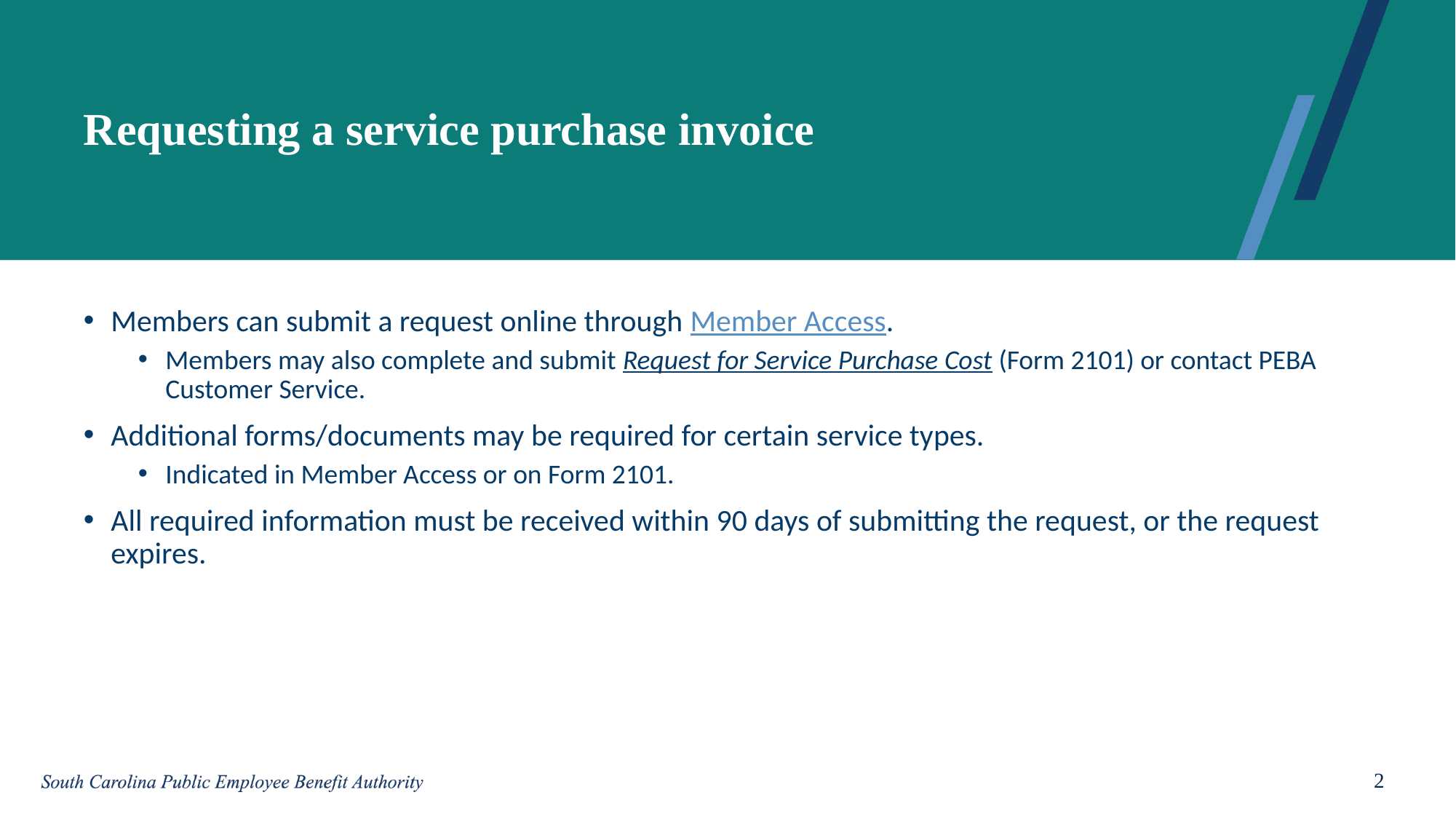

# Requesting a service purchase invoice
Members can submit a request online through Member Access.
Members may also complete and submit Request for Service Purchase Cost (Form 2101) or contact PEBA Customer Service.
Additional forms/documents may be required for certain service types.
Indicated in Member Access or on Form 2101.
All required information must be received within 90 days of submitting the request, or the request expires.
2